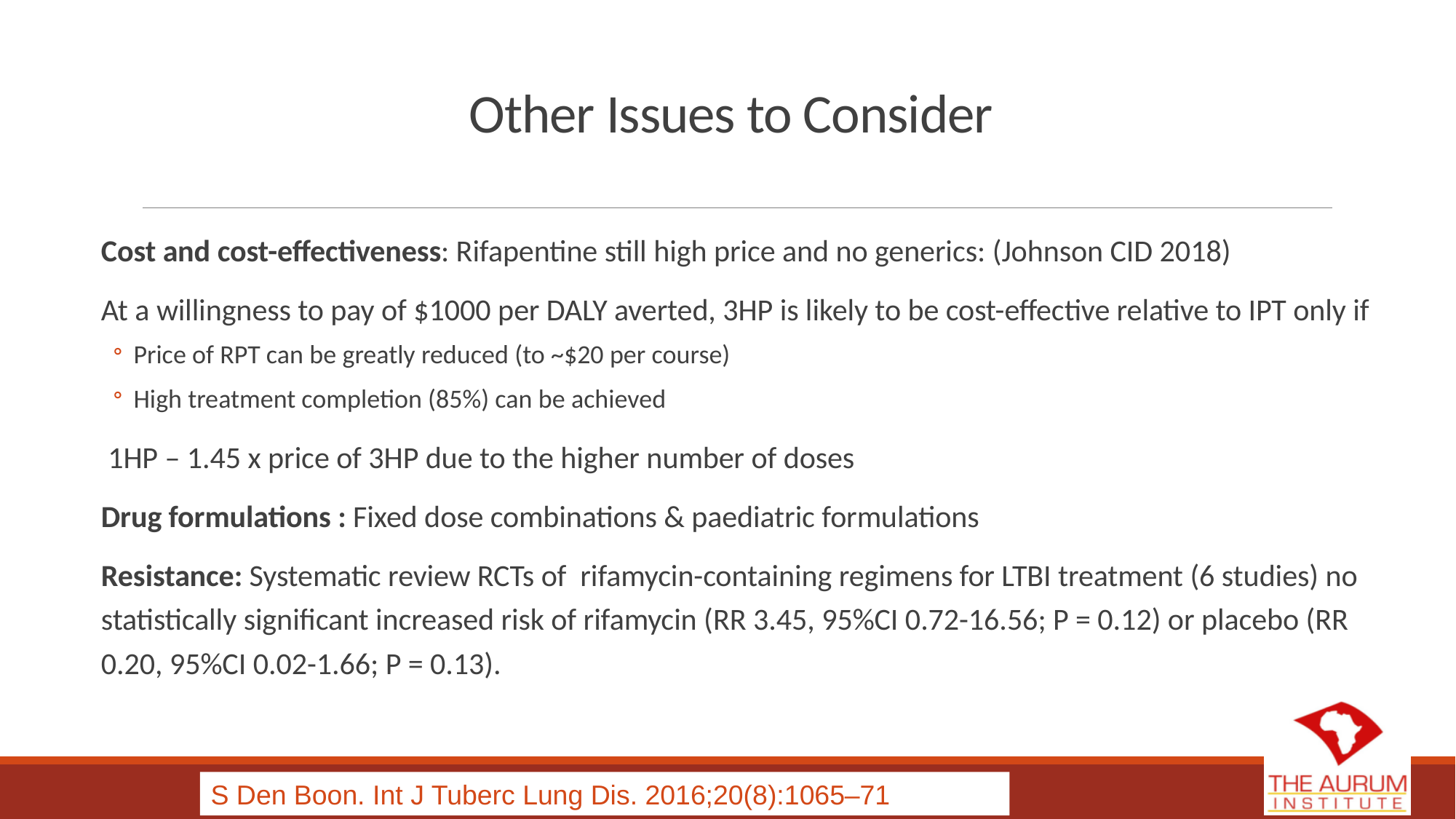

# Other Issues to Consider
Cost and cost-effectiveness: Rifapentine still high price and no generics: (Johnson CID 2018)
At a willingness to pay of $1000 per DALY averted, 3HP is likely to be cost-effective relative to IPT only if
Price of RPT can be greatly reduced (to ~$20 per course)
High treatment completion (85%) can be achieved
 1HP – 1.45 x price of 3HP due to the higher number of doses
Drug formulations : Fixed dose combinations & paediatric formulations
Resistance: Systematic review RCTs of  rifamycin-containing regimens for LTBI treatment (6 studies) no statistically significant increased risk of rifamycin (RR 3.45, 95%CI 0.72-16.56; P = 0.12) or placebo (RR 0.20, 95%CI 0.02-1.66; P = 0.13).

S Den Boon. Int J Tuberc Lung Dis. 2016;20(8):1065–71